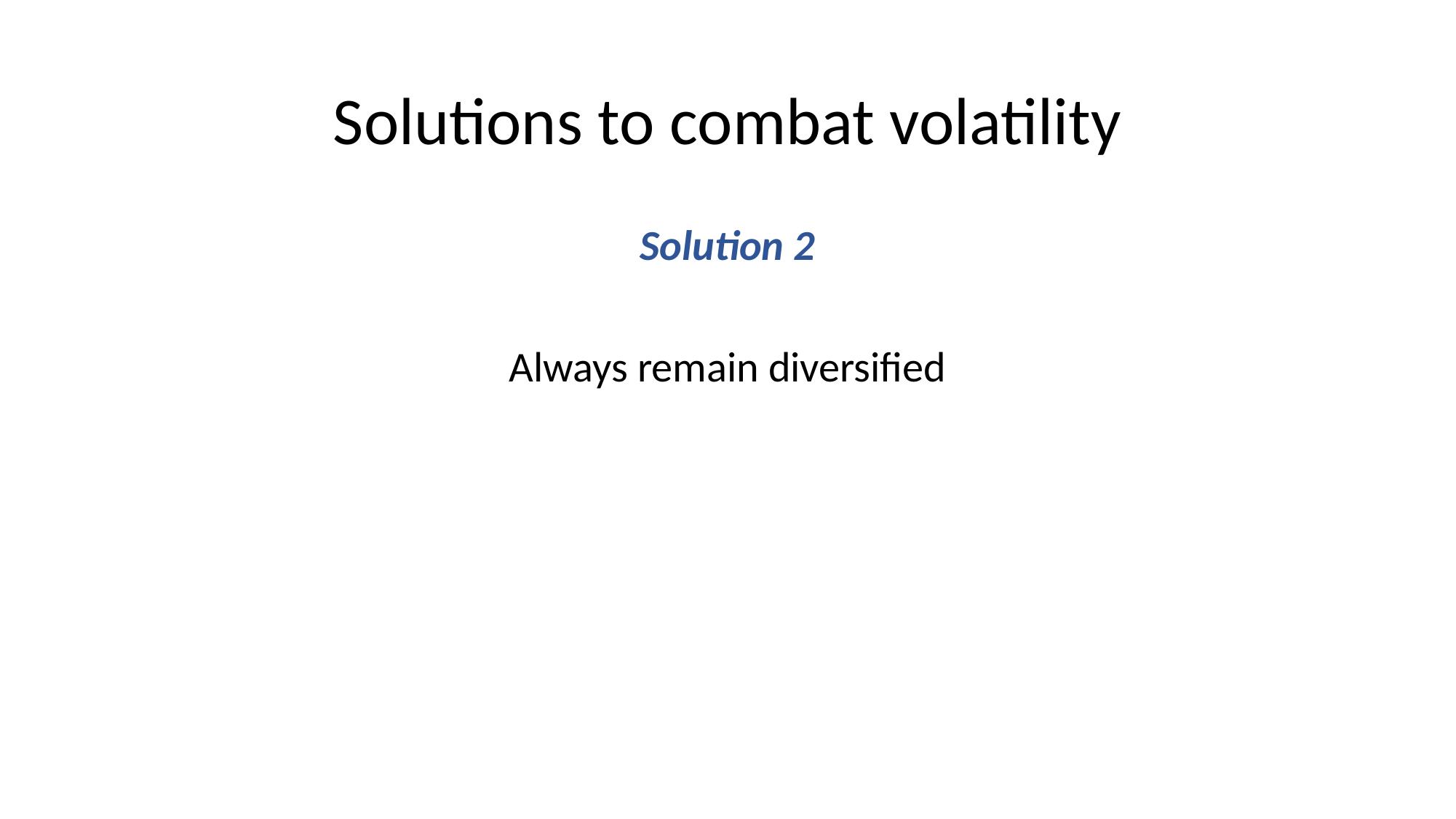

# Solutions to combat volatility
Solution 2

Always remain diversified